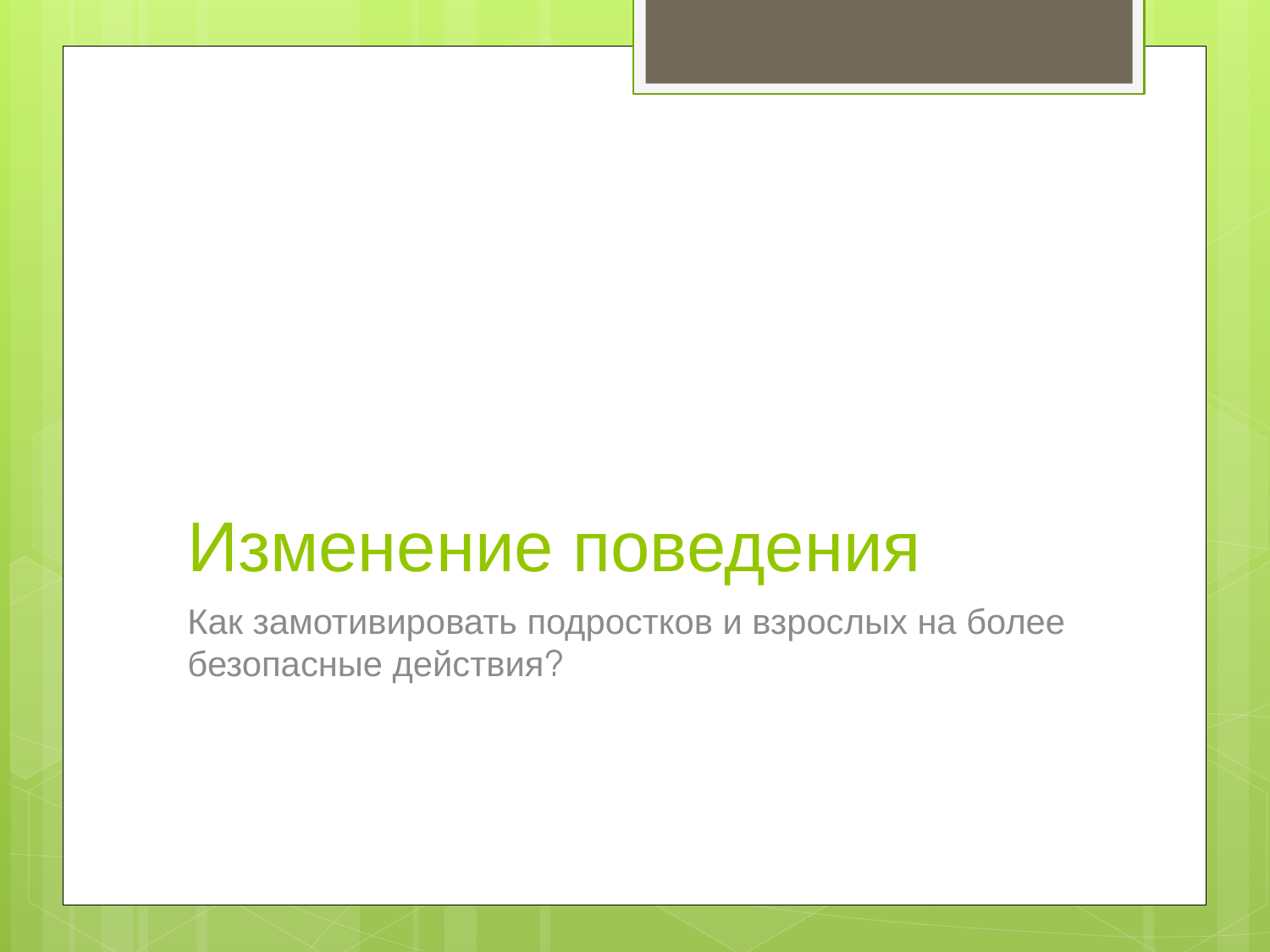

# Изменение поведения
Как замотивировать подростков и взрослых на более безопасные действия?